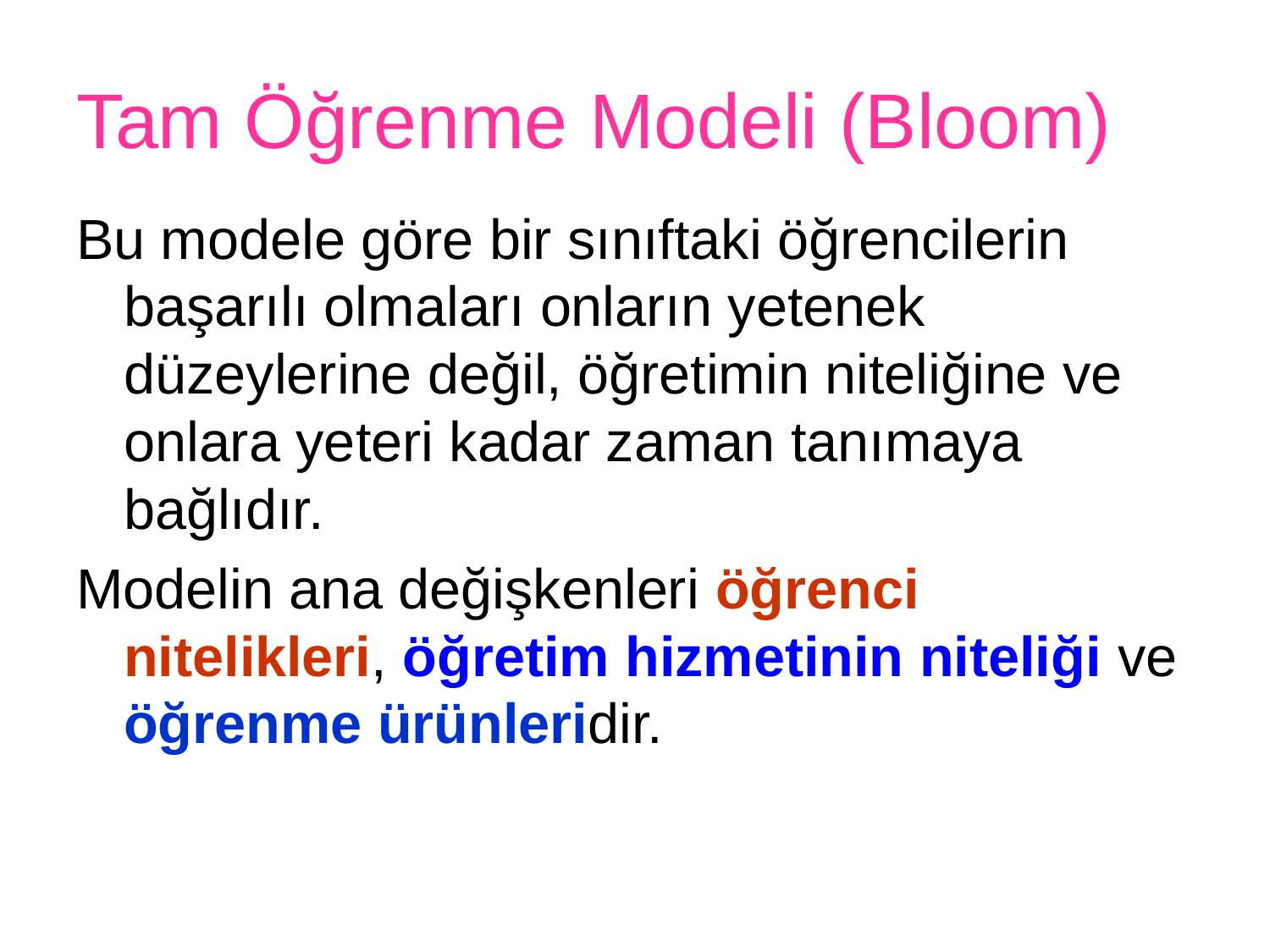

# Tam Öğrenme Modeli (Bloom)
Bu modele göre bir sınıftaki öğrencilerin başarılı olmaları onların yetenek düzeylerine değil, öğretimin niteliğine ve onlara yeteri kadar zaman tanımaya bağlıdır.
Modelin ana değişkenleri öğrenci nitelikleri, öğretim hizmetinin niteliği ve öğrenme ürünleridir.